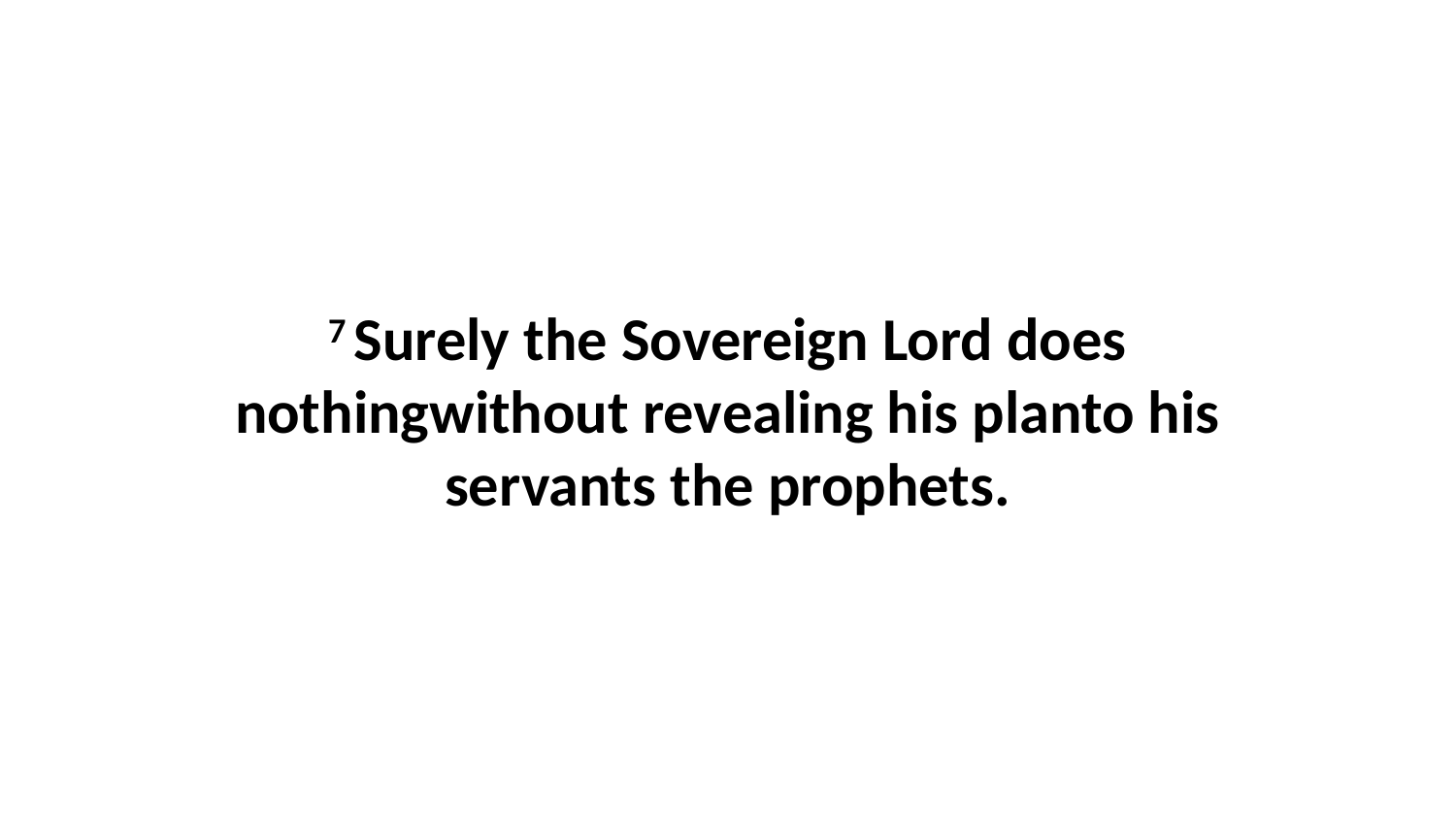

7 Surely the Sovereign Lord does nothingwithout revealing his planto his servants the prophets.